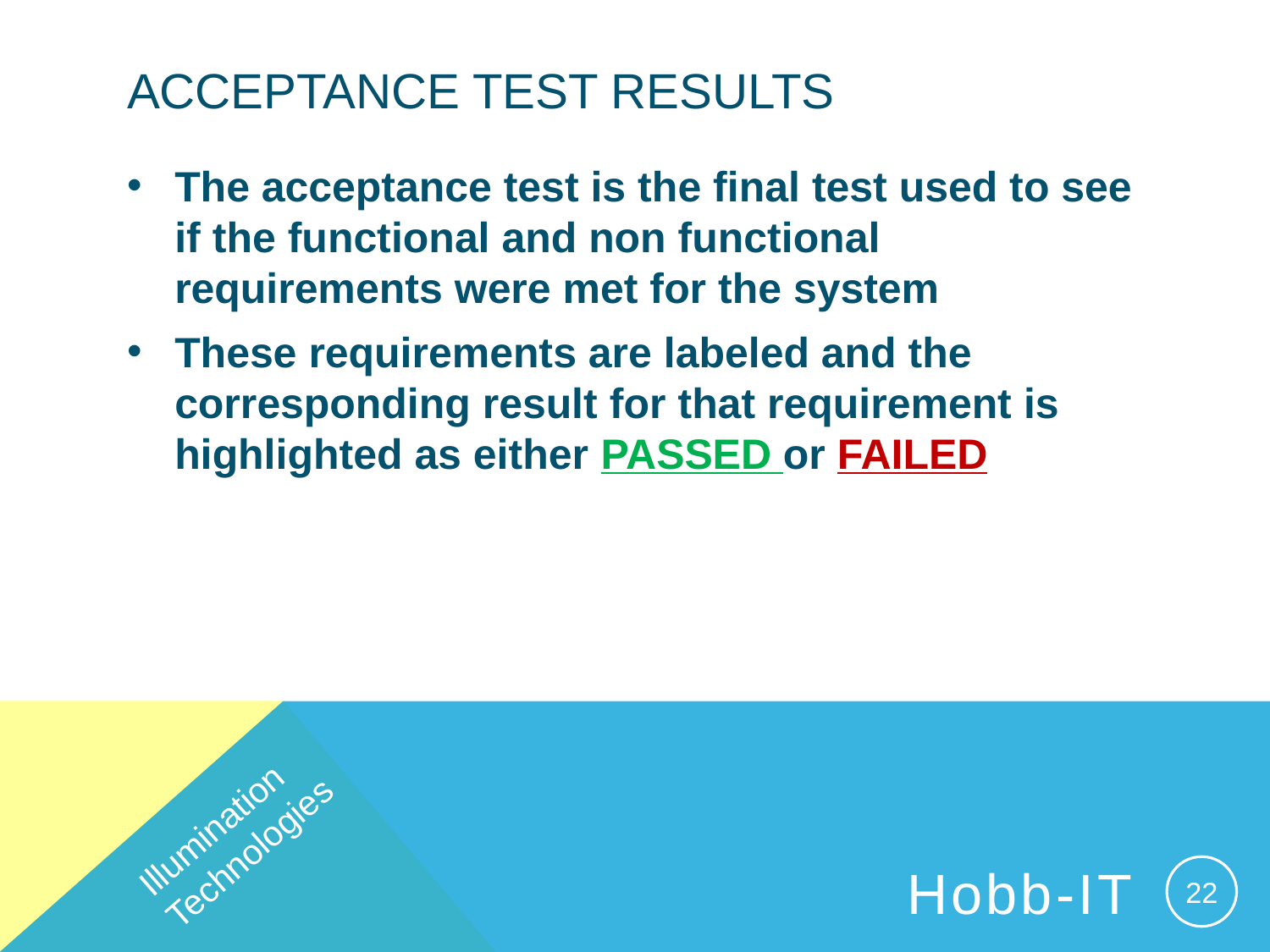

# Acceptance Test results
The acceptance test is the final test used to see if the functional and non functional requirements were met for the system
These requirements are labeled and the corresponding result for that requirement is highlighted as either PASSED or FAILED
Illumination Technologies
22
Hobb-IT